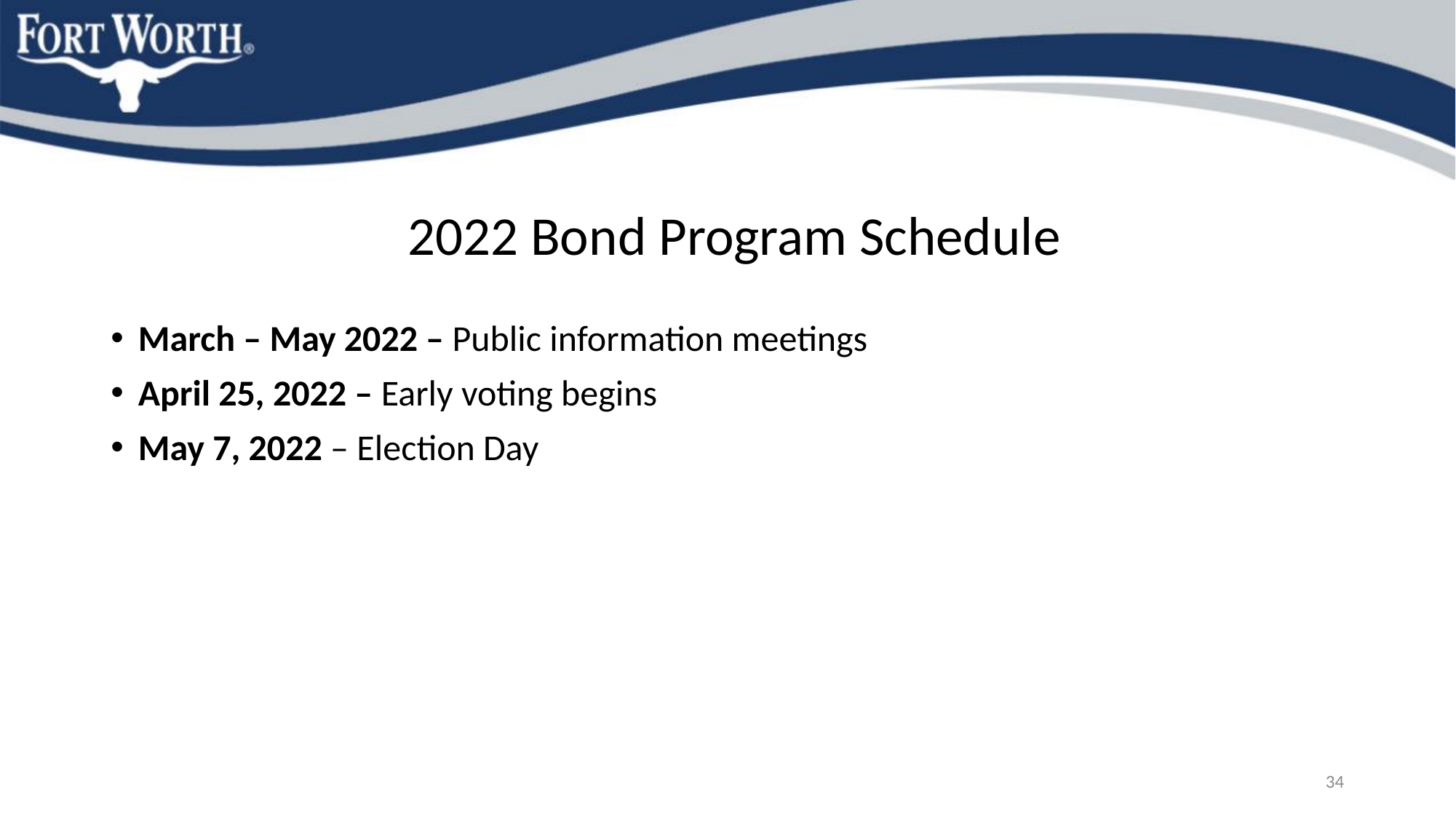

# 2022 Bond Program Schedule
March – May 2022 – Public information meetings
April 25, 2022 – Early voting begins
May 7, 2022 – Election Day

34